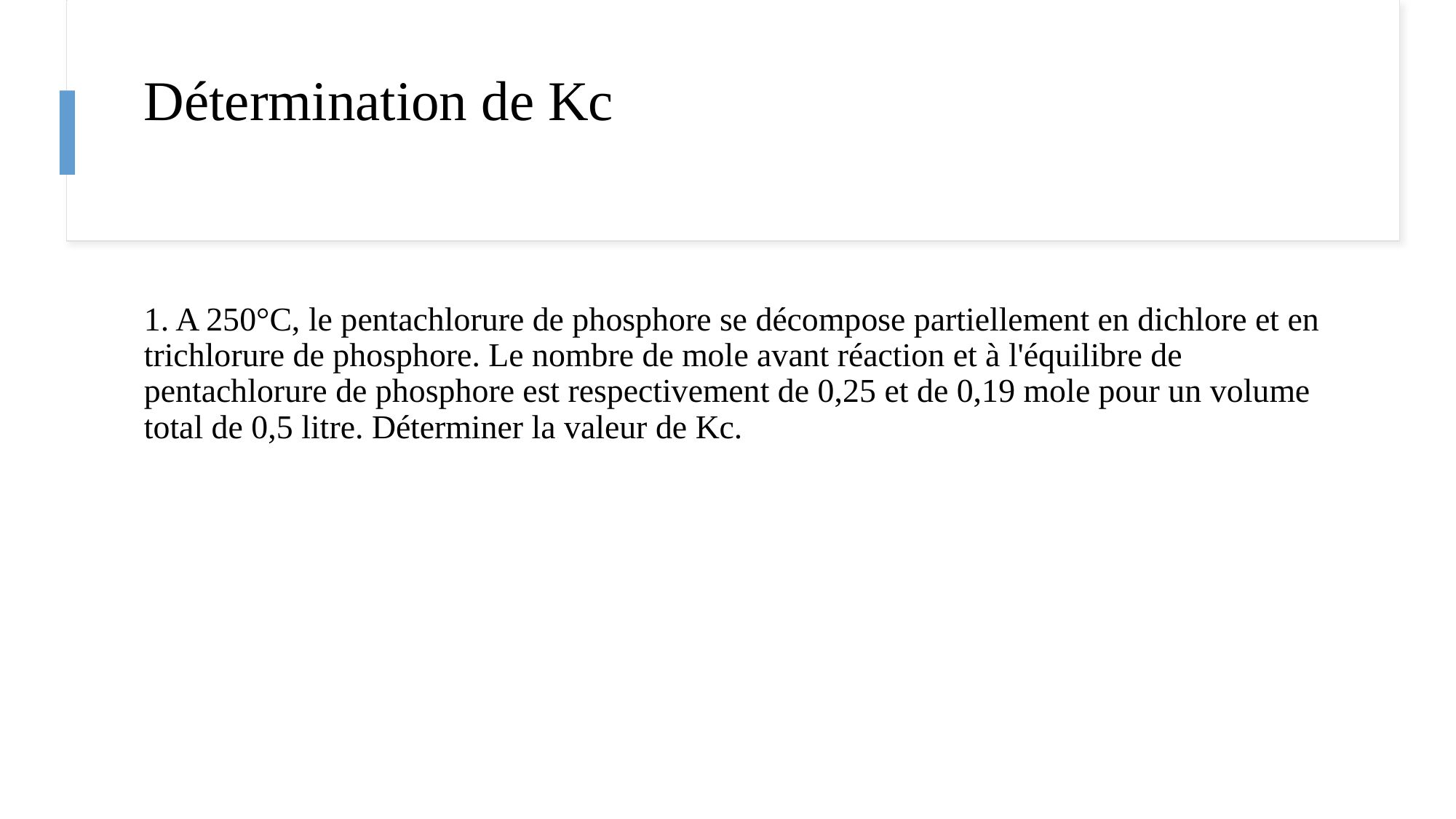

# Détermination de Kc

1. A 250°C, le pentachlorure de phosphore se décompose partiellement en dichlore et en trichlorure de phosphore. Le nombre de mole avant réaction et à l'équilibre de pentachlorure de phosphore est respectivement de 0,25 et de 0,19 mole pour un volume total de 0,5 litre. Déterminer la valeur de Kc.